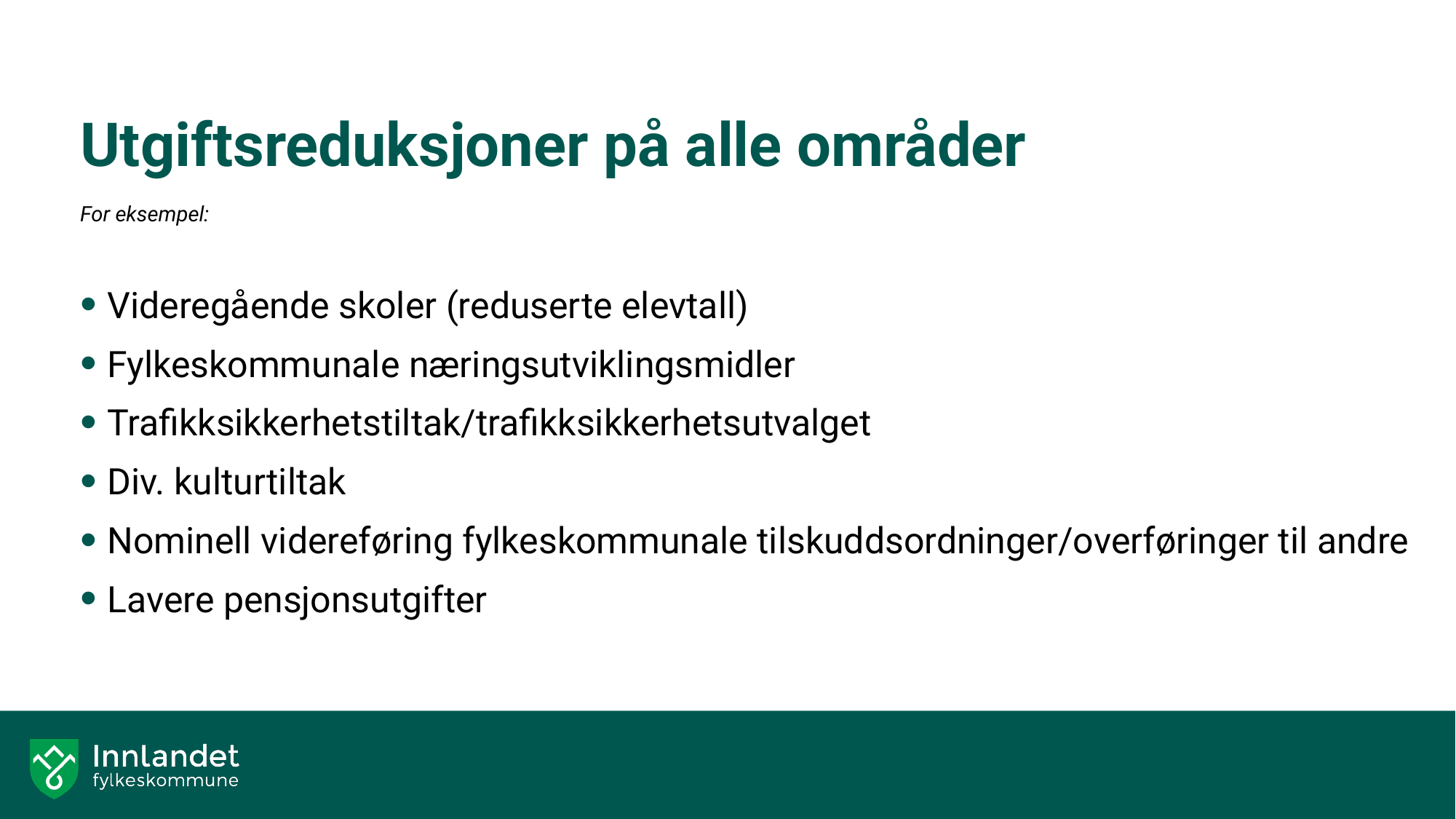

# Utgiftsreduksjoner på alle områder
For eksempel:

Videregående skoler (reduserte elevtall)
Fylkeskommunale næringsutviklingsmidler
Trafikksikkerhetstiltak/trafikksikkerhetsutvalget
Div. kulturtiltak
Nominell videreføring fylkeskommunale tilskuddsordninger/overføringer til andre
Lavere pensjonsutgifter